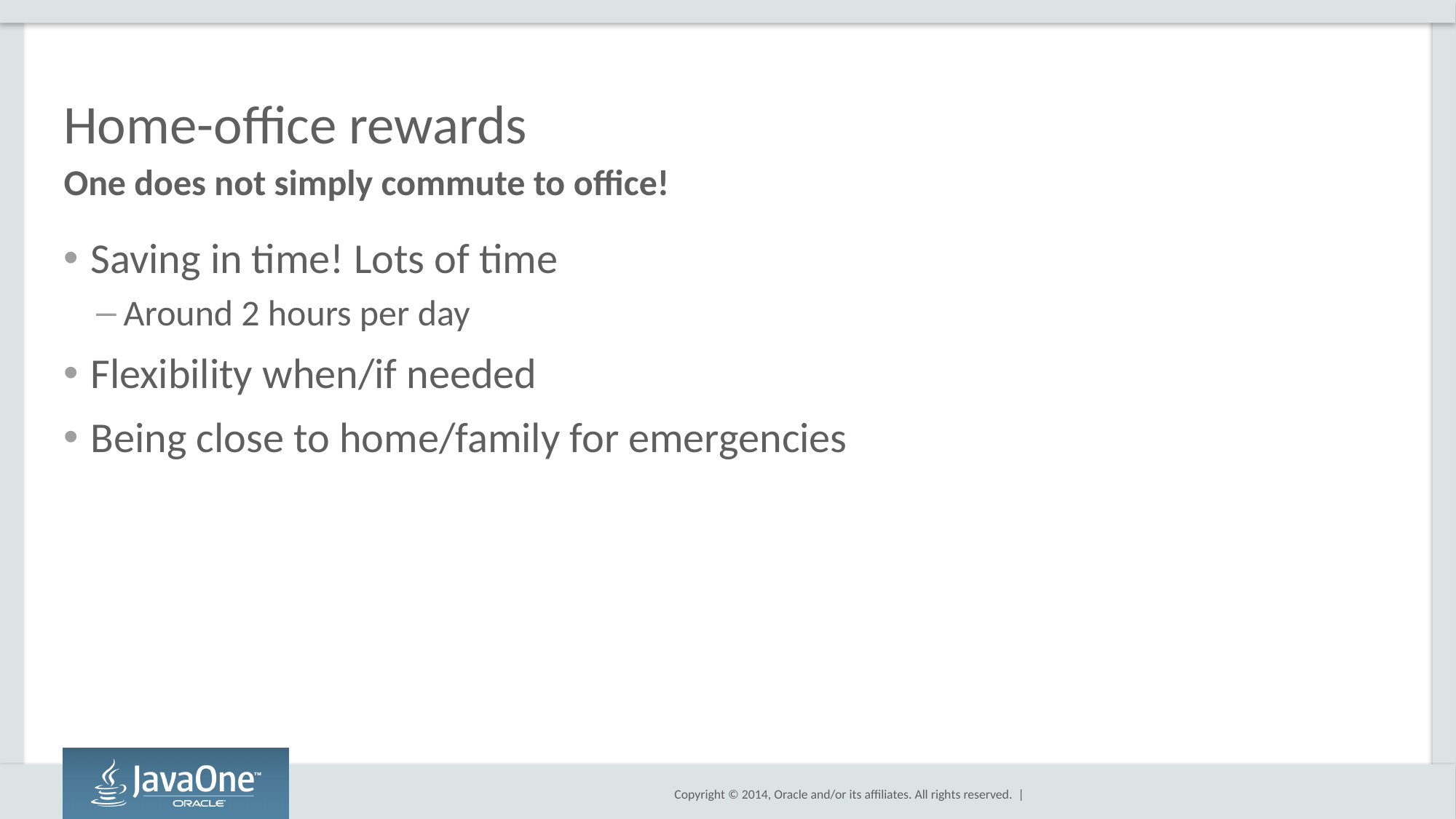

# Home-office rewards
One does not simply commute to office!
Saving in time! Lots of time
Around 2 hours per day
Flexibility when/if needed
Being close to home/family for emergencies